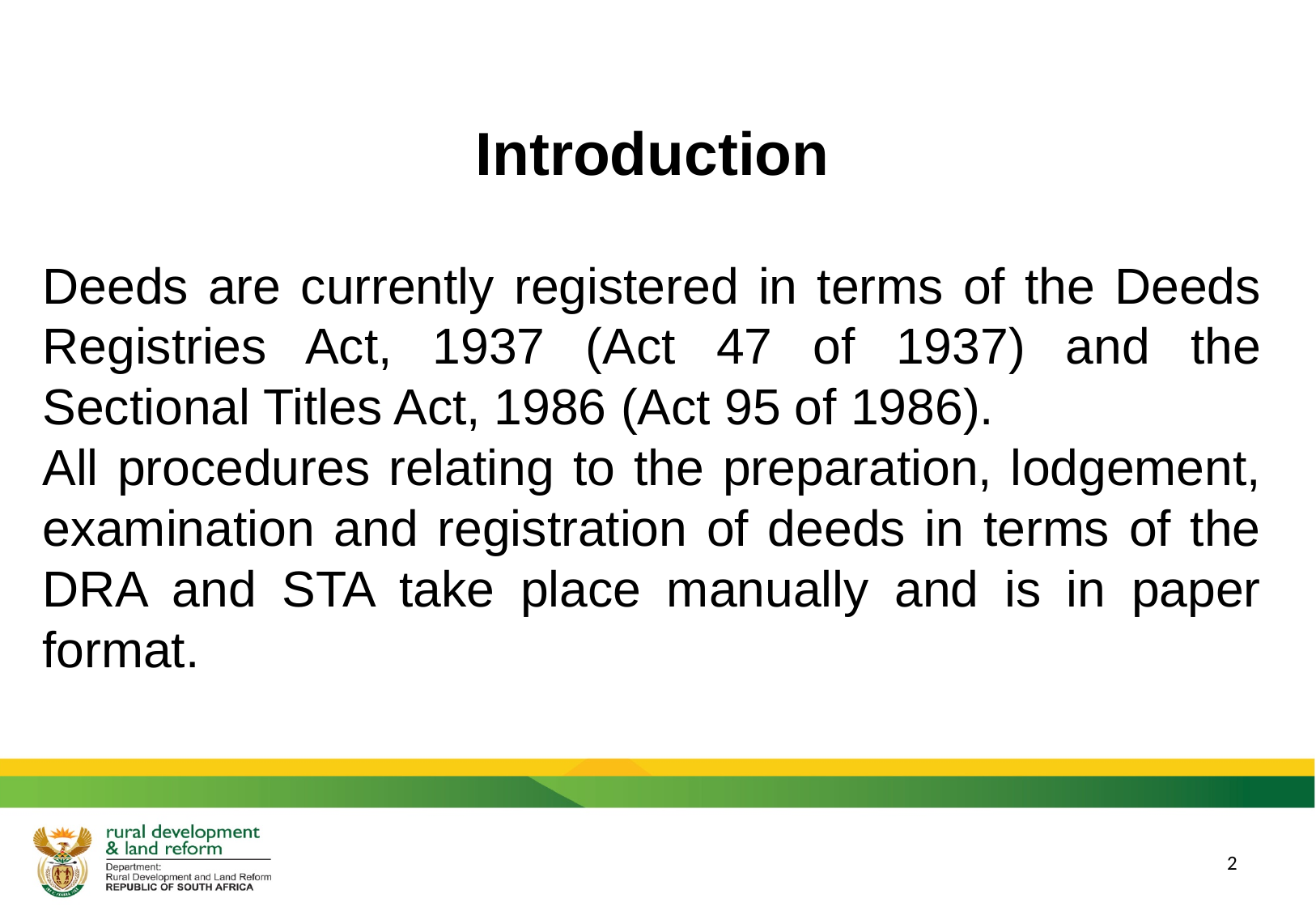

# Introduction

Deeds are currently registered in terms of the Deeds Registries Act, 1937 (Act 47 of 1937) and the Sectional Titles Act, 1986 (Act 95 of 1986).
All procedures relating to the preparation, lodgement, examination and registration of deeds in terms of the DRA and STA take place manually and is in paper format.